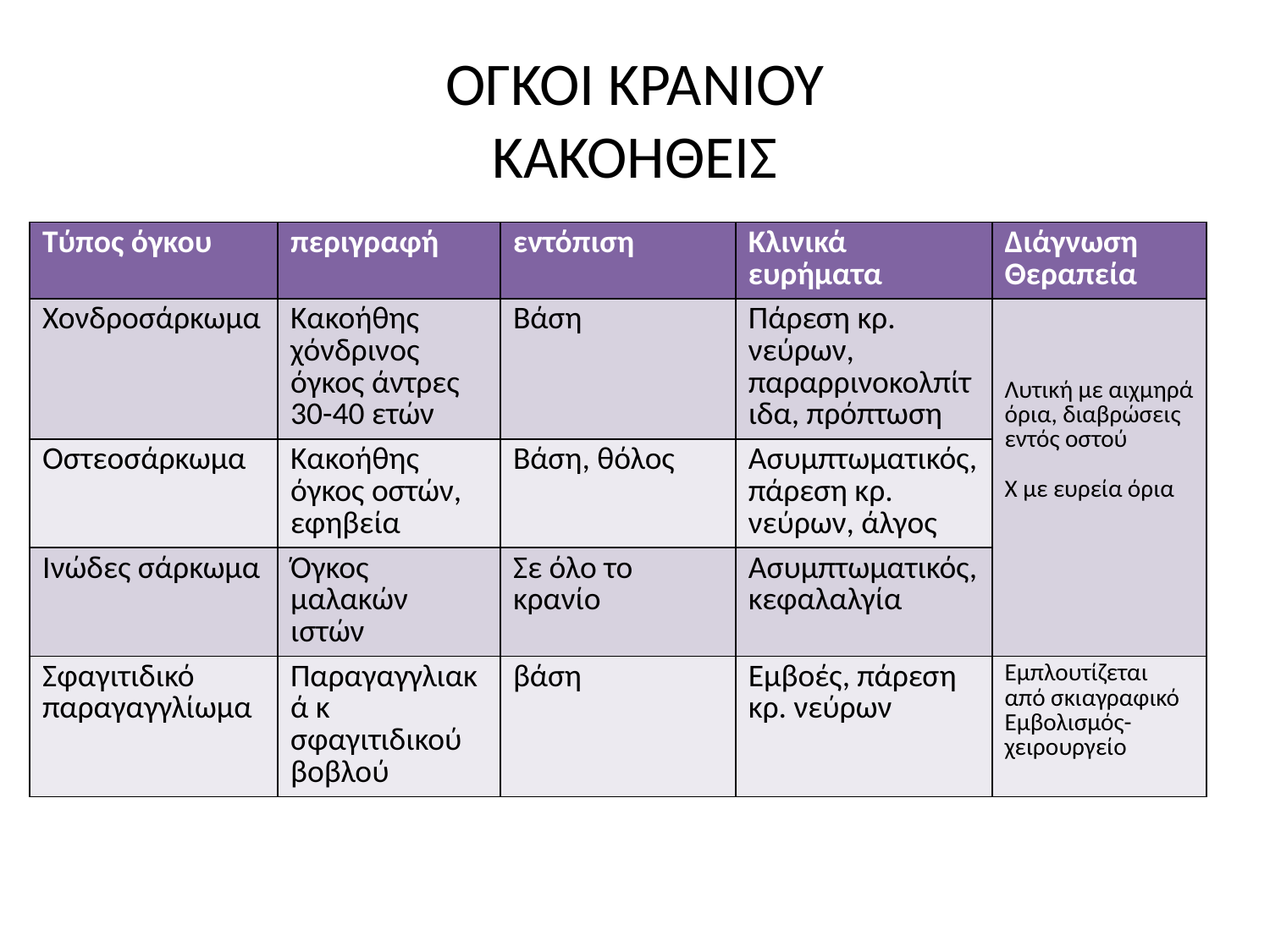

# ΟΓΚΟΙ ΚΡΑΝΙΟΥ ΚΑΚΟΗΘΕΙΣ
| Τύπος όγκου | περιγραφή | εντόπιση | Κλινικά ευρήματα | Διάγνωση Θεραπεία |
| --- | --- | --- | --- | --- |
| Χονδροσάρκωμα | Κακοήθης χόνδρινος όγκος άντρες 30-40 ετών | Βάση | Πάρεση κρ. νεύρων, παραρρινοκολπίτιδα, πρόπτωση | Λυτική με αιχμηρά όρια, διαβρώσεις εντός οστού Χ με ευρεία όρια |
| Οστεοσάρκωμα | Κακοήθης όγκος οστών, εφηβεία | Βάση, θόλος | Ασυμπτωματικός, πάρεση κρ. νεύρων, άλγος |  |
| Ινώδες σάρκωμα | Όγκος μαλακών ιστών | Σε όλο το κρανίο | Ασυμπτωματικός, κεφαλαλγία |  |
| Σφαγιτιδικό παραγαγγλίωμα | Παραγαγγλιακά κ σφαγιτιδικού βοβλού | βάση | Εμβοές, πάρεση κρ. νεύρων | Εμπλουτίζεται από σκιαγραφικό Εμβολισμός-χειρουργείο |